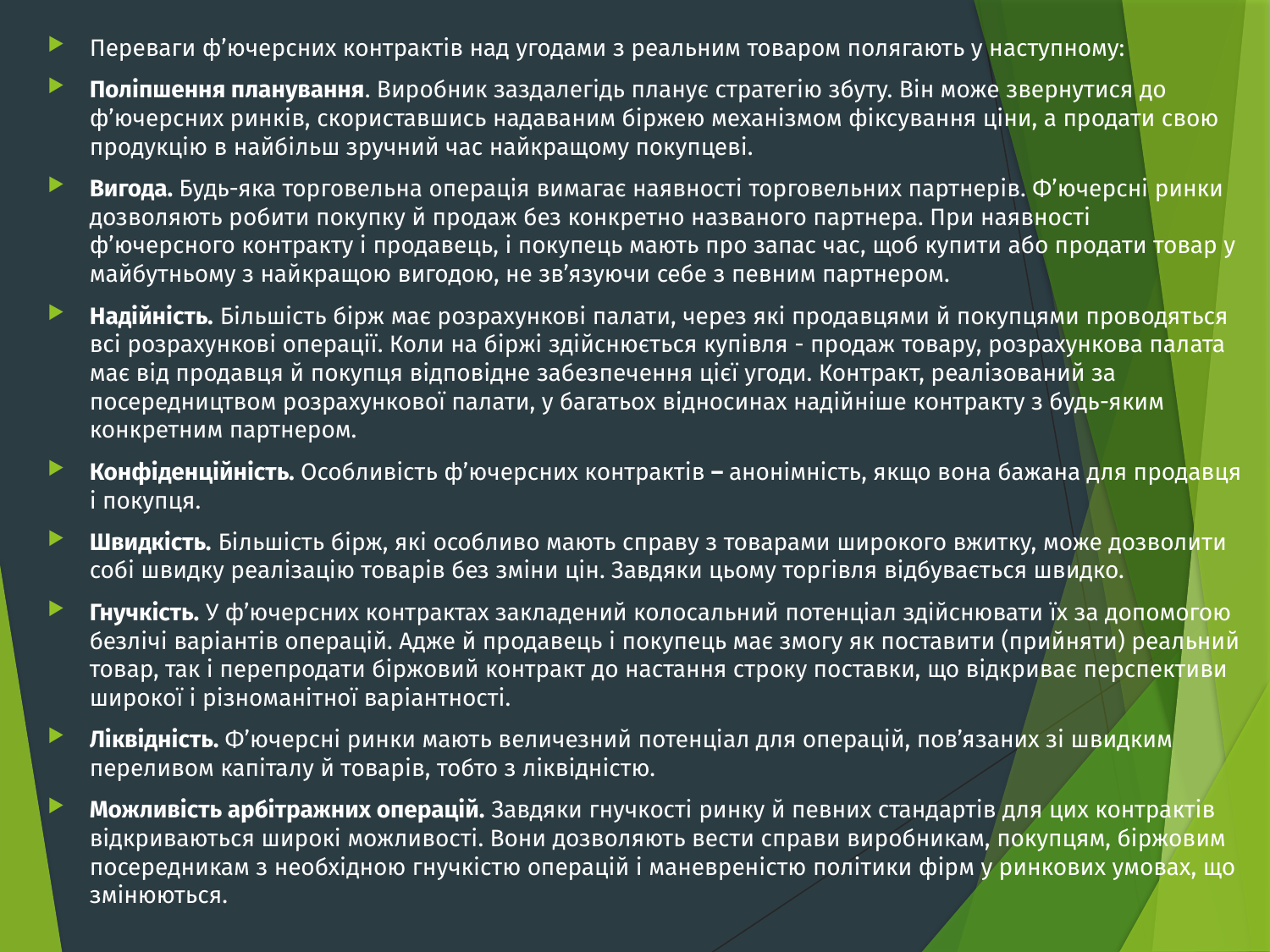

Переваги ф’ючерсних контрактів над угодами з реальним товаром полягають у наступному:
Поліпшення планування. Виробник заздалегідь планує стратегію збуту. Він може звернутися до ф’ючерсних ринків, скориставшись надаваним біржею механізмом фіксування ціни, а продати свою продукцію в найбільш зручний час найкращому покупцеві.
Вигода. Будь-яка торговельна операція вимагає наявності торговельних партнерів. Ф’ючерсні ринки дозволяють робити покупку й продаж без конкретно названого партнера. При наявності ф’ючерсного контракту і продавець, і покупець мають про запас час, щоб купити або продати товар у майбутньому з найкращою вигодою, не зв’язуючи себе з певним партнером.
Надійність. Більшість бірж має розрахункові палати, через які продавцями й покупцями проводяться всі розрахункові операції. Коли на біржі здійснюється купівля - продаж товару, розрахункова палата має від продавця й покупця відповідне забезпечення цієї угоди. Контракт, реалізований за посередництвом розрахункової палати, у багатьох відносинах надійніше контракту з будь-яким конкретним партнером.
Конфіденційність. Особливість ф’ючерсних контрактів – анонімність, якщо вона бажана для продавця і покупця.
Швидкість. Більшість бірж, які особливо мають справу з товарами широкого вжитку, може дозволити собі швидку реалізацію товарів без зміни цін. Завдяки цьому торгівля відбувається швидко.
Гнучкість. У ф’ючерсних контрактах закладений колосальний потенціал здійснювати їх за допомогою безлічі варіантів операцій. Адже й продавець і покупець має змогу як поставити (прийняти) реальний товар, так і перепродати біржовий контракт до настання строку поставки, що відкриває перспективи широкої і різноманітної варіантності.
Ліквідність. Ф’ючерсні ринки мають величезний потенціал для операцій, пов’язаних зі швидким переливом капіталу й товарів, тобто з ліквідністю.
Можливість арбітражних операцій. Завдяки гнучкості ринку й певних стандартів для цих контрактів відкриваються широкі можливості. Вони дозволяють вести справи виробникам, покупцям, біржовим посередникам з необхідною гнучкістю операцій і маневреністю політики фірм у ринкових умовах, що змінюються.